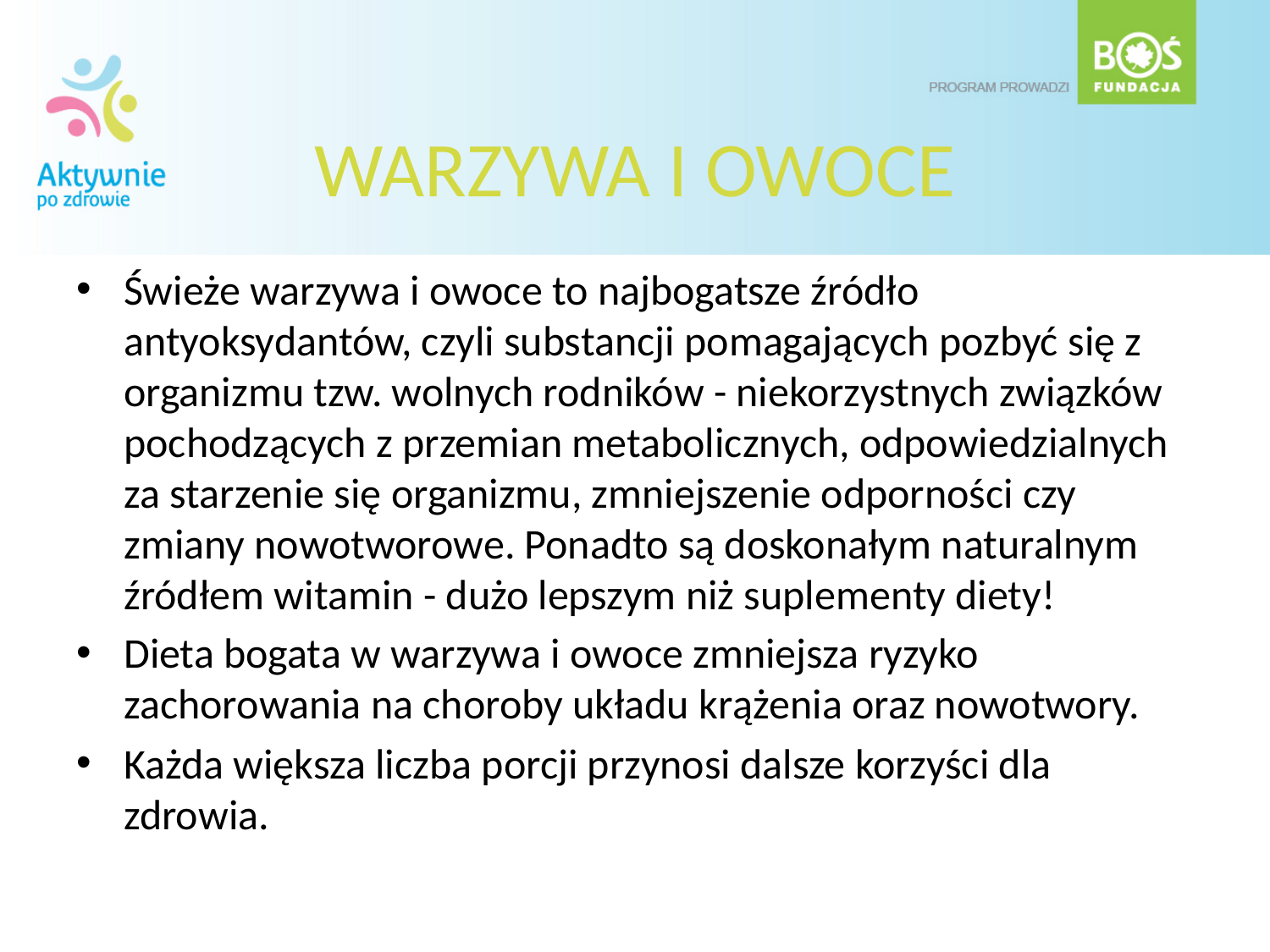

# WARZYWA I OWOCE
Świeże warzywa i owoce to najbogatsze źródło antyoksydantów, czyli substancji pomagających pozbyć się z organizmu tzw. wolnych rodników - niekorzystnych związków pochodzących z przemian metabolicznych, odpowiedzialnych za starzenie się organizmu, zmniejszenie odporności czy zmiany nowotworowe. Ponadto są doskonałym naturalnym źródłem witamin - dużo lepszym niż suplementy diety!
Dieta bogata w warzywa i owoce zmniejsza ryzyko zachorowania na choroby układu krążenia oraz nowotwory.
Każda większa liczba porcji przynosi dalsze korzyści dla zdrowia.